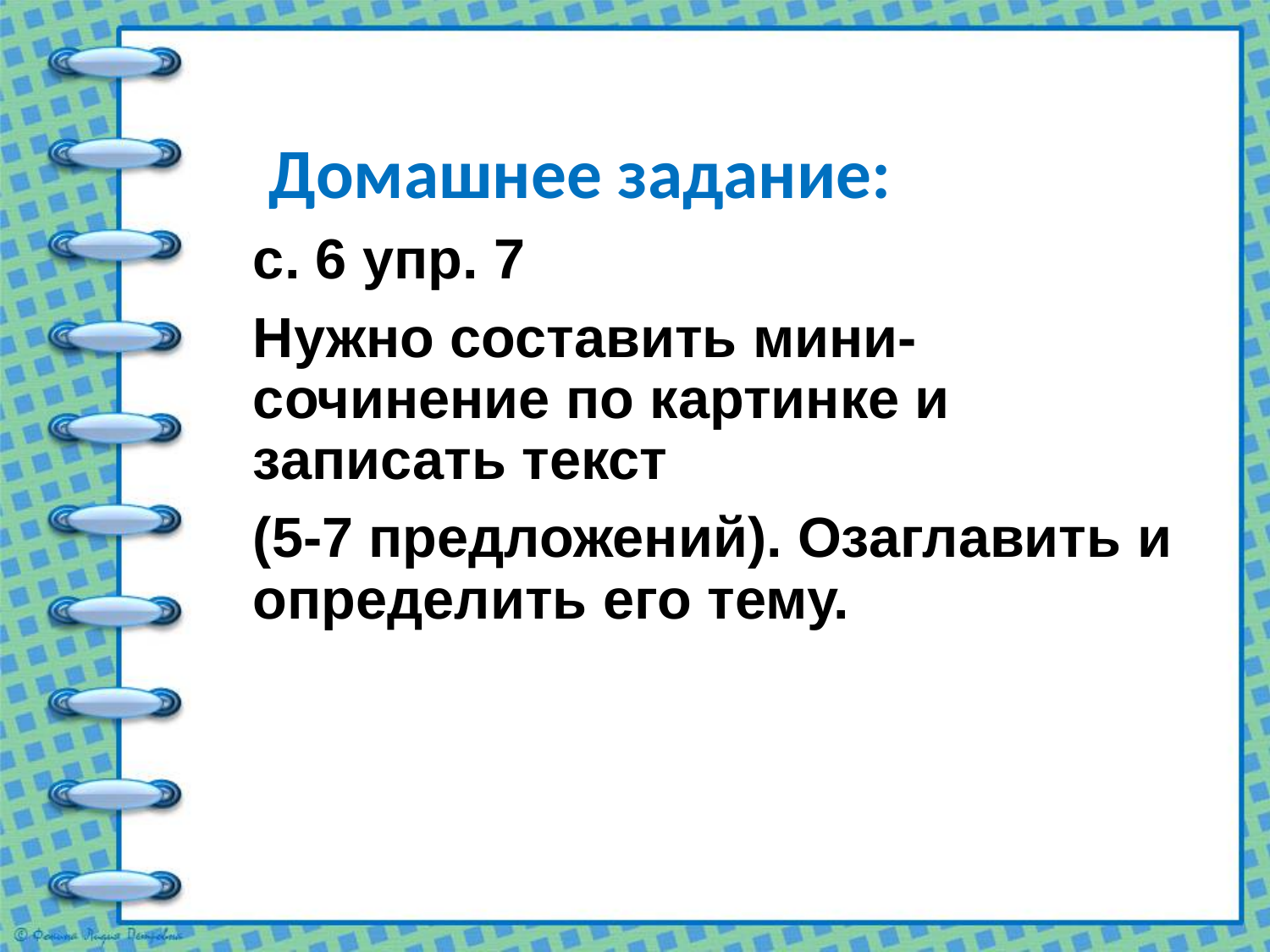

# Домашнее задание:
с. 6 упр. 7
Нужно составить мини-сочинение по картинке и записать текст
(5-7 предложений). Озаглавить и определить его тему.